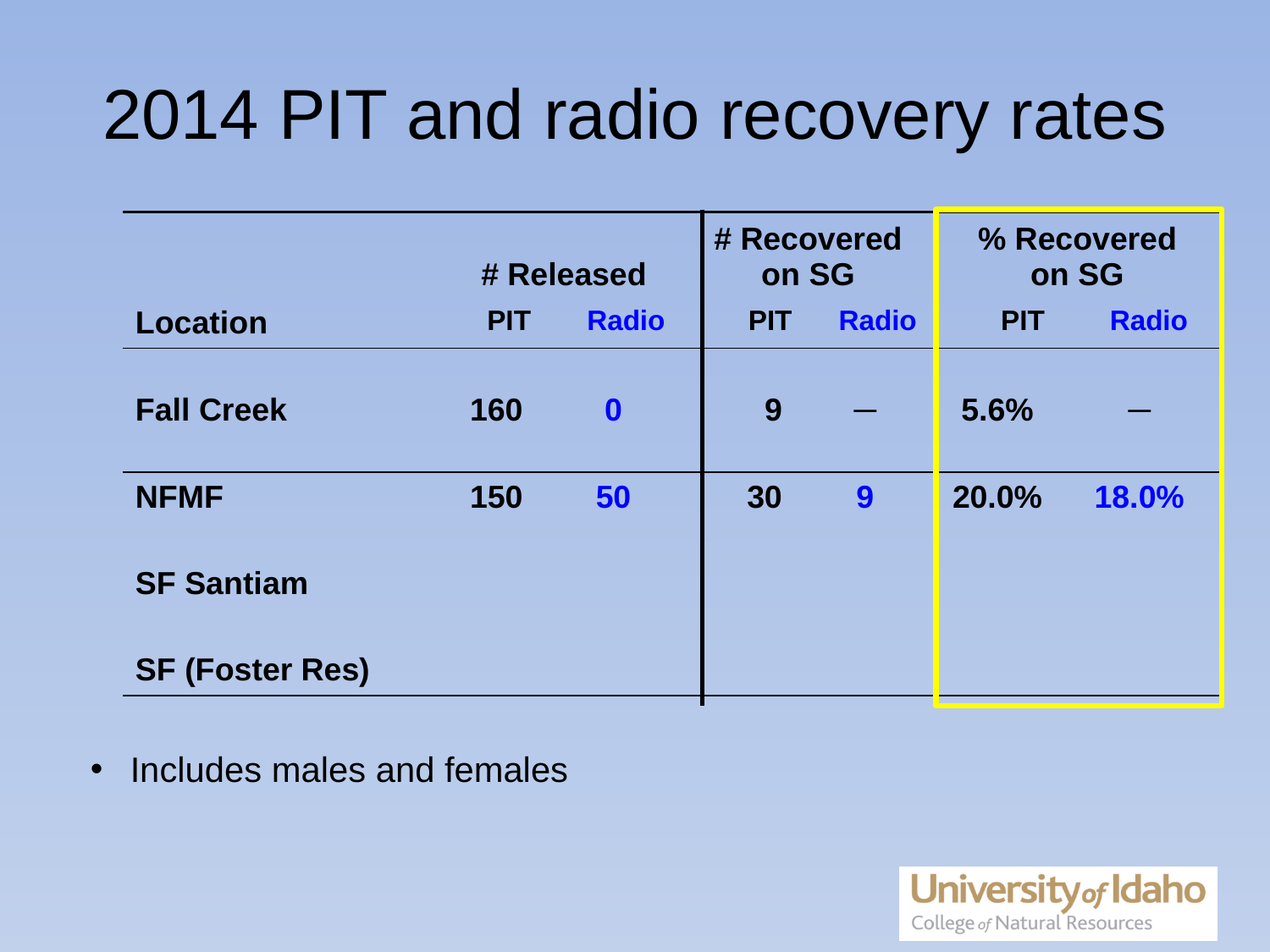

2014 PIT and radio recovery rates

|  | # Released |  | # Recovered on SG |  | % Recovered on SG |  |
| --- | --- | --- | --- | --- | --- | --- |
| Location | PIT | Radio | PIT | Radio | PIT | Radio |
| Fall Creek | 160 | 0 | 9 | ─ | 5.6% | ─ |
| NFMF | 150 | 50 | 30 | 9 | 20.0% | 18.0% |
| SF Santiam |  |  |  |  |  |  |
| SF (Foster Res) |  |  |  |  |  |  |
 Includes males and females